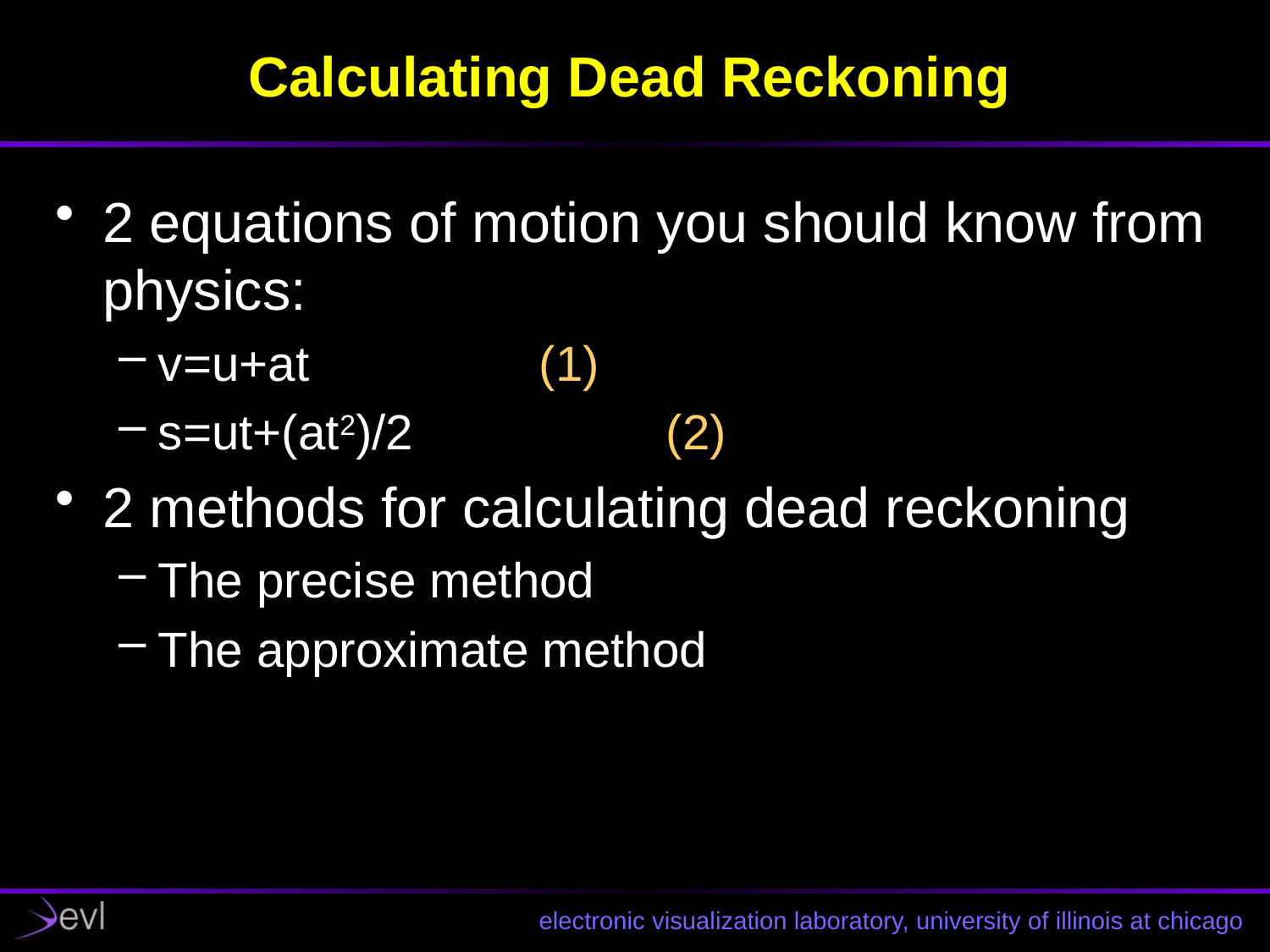

# Calculating Dead Reckoning
2 equations of motion you should know from physics:
v=u+at		(1)
s=ut+(at2)/2		(2)
2 methods for calculating dead reckoning
The precise method
The approximate method